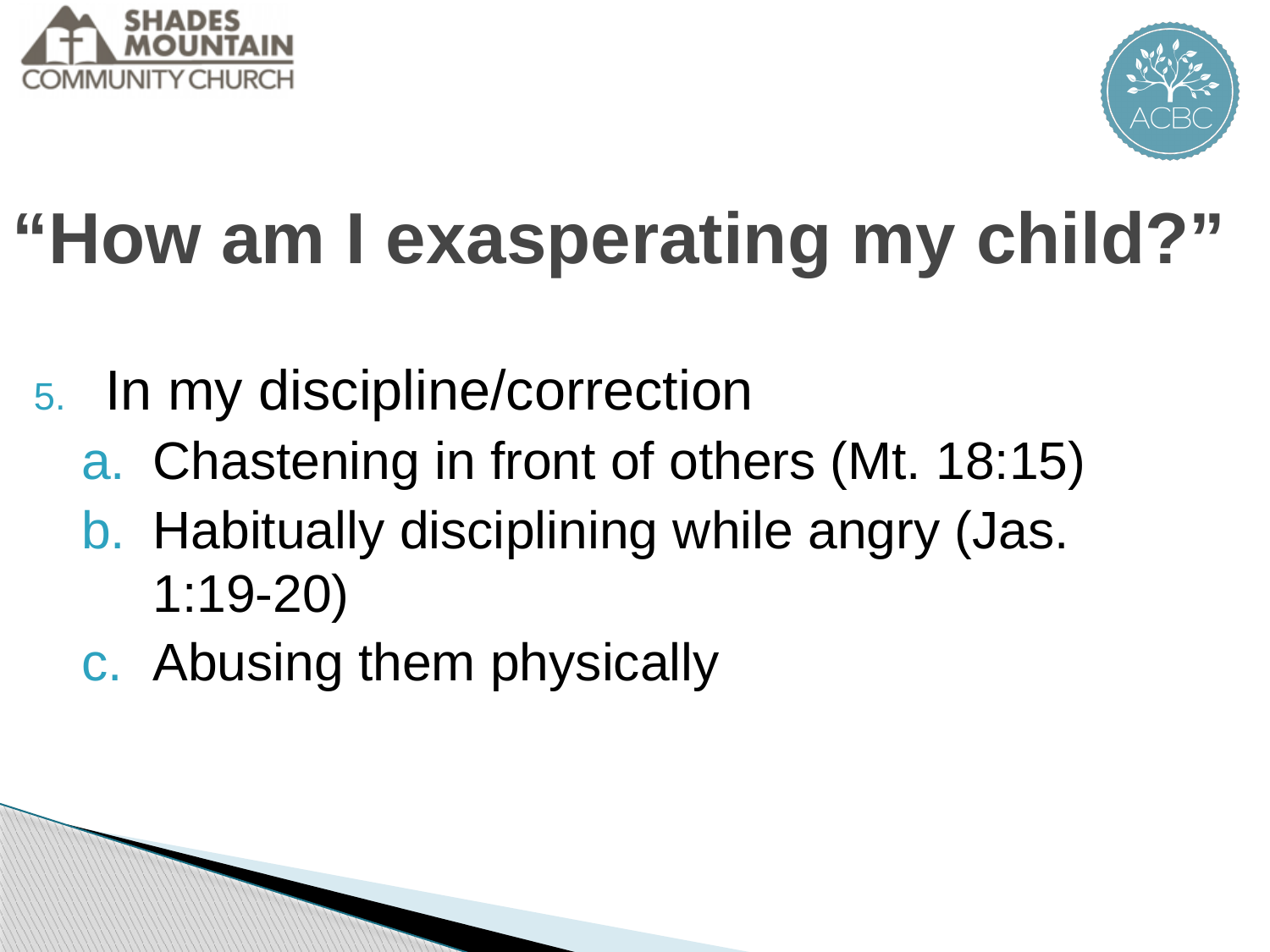

“How am I exasperating my child?”
In my discipline/correction
Chastening in front of others (Mt. 18:15)
Habitually disciplining while angry (Jas. 1:19-20)
Abusing them physically